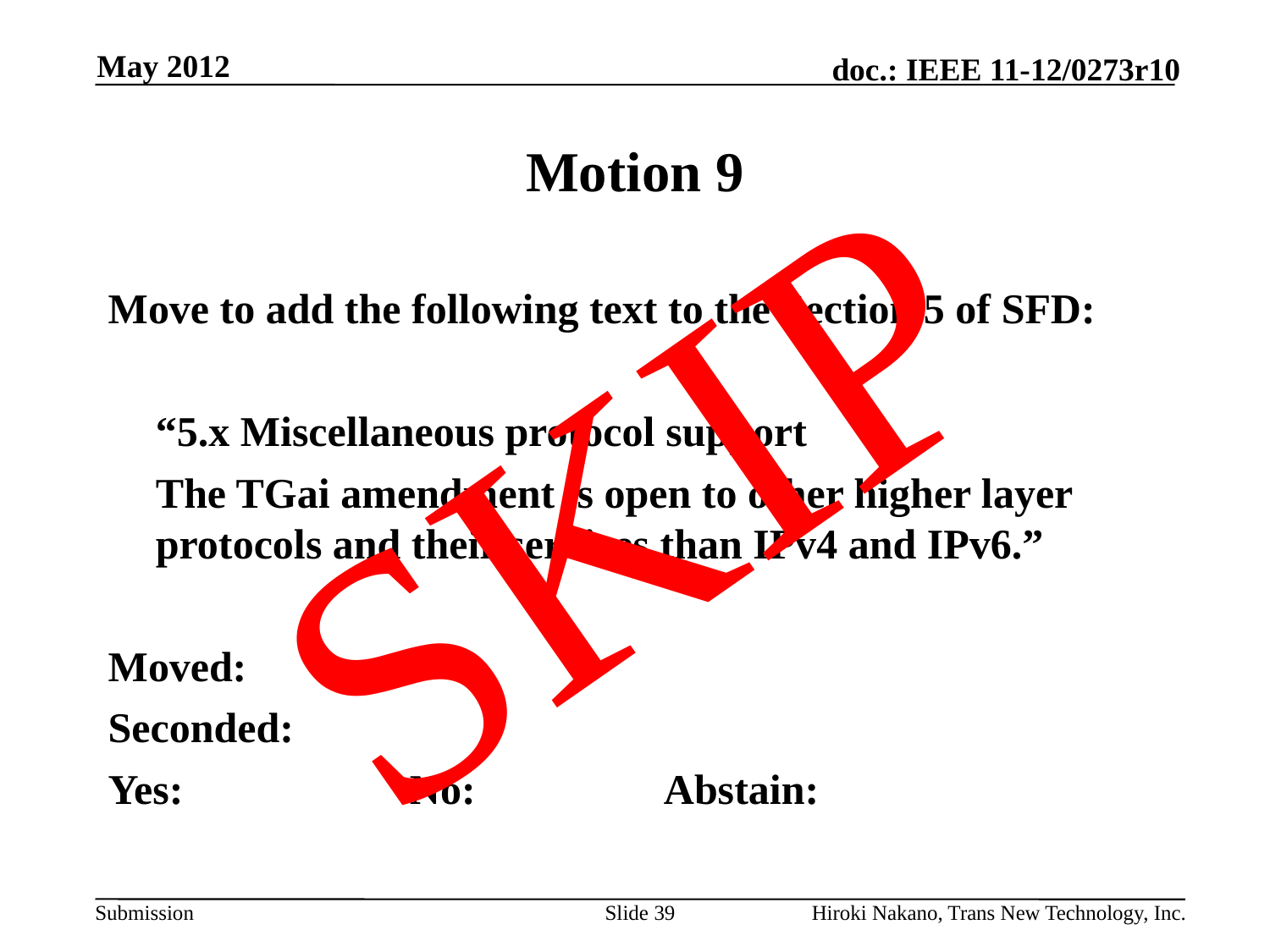

May 2012
# Motion 9
SKIP
Move to add the following text to the Section 5 of SFD:

	“5.x Miscellaneous protocol support
	The TGai amendment is open to other higher layer protocols and their services than IPv4 and IPv6.”

Moved:
Seconded:
Yes:		No:		Abstain:

Slide 39
Hiroki Nakano, Trans New Technology, Inc.